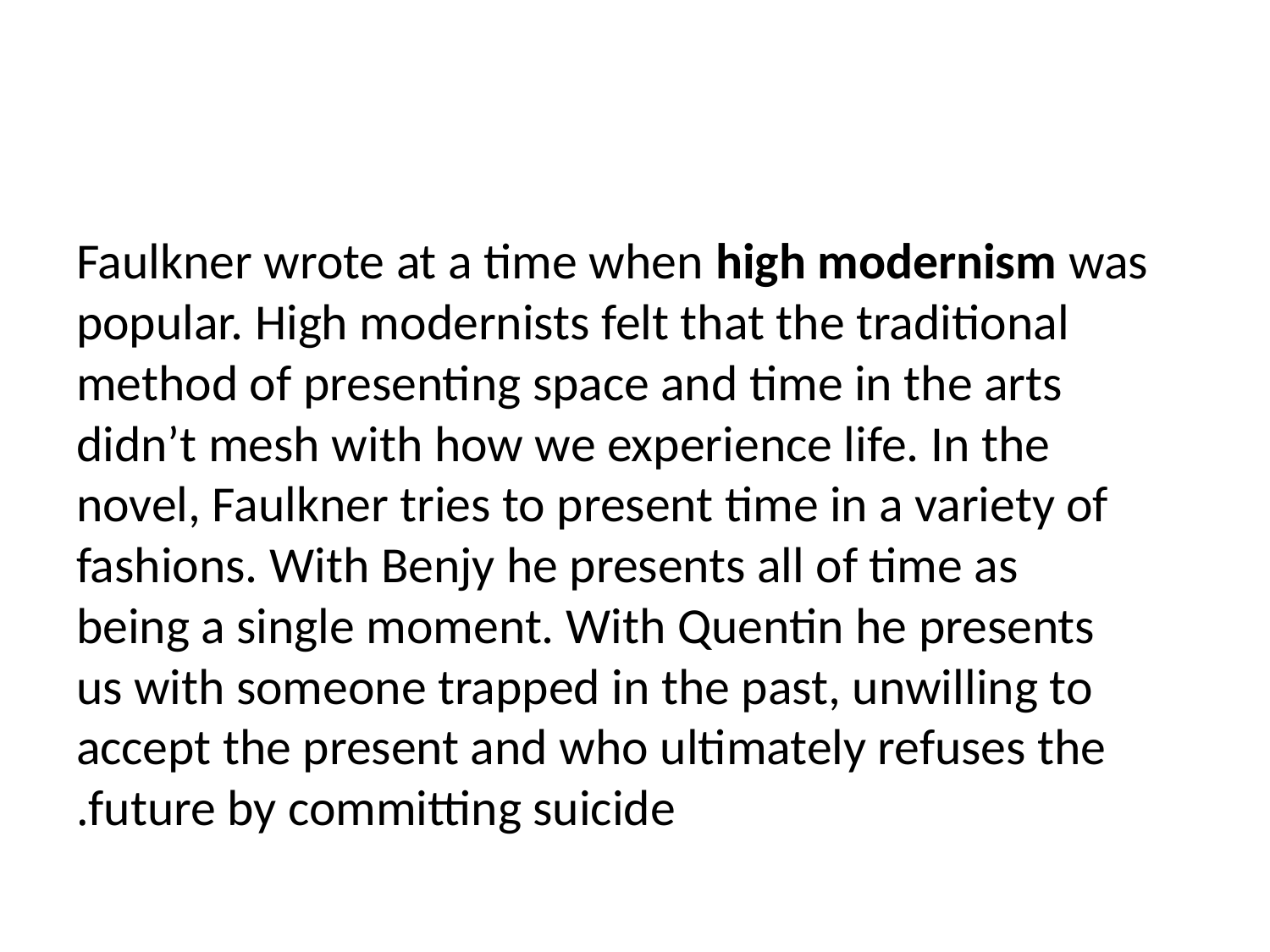

#
Faulkner wrote at a time when high modernism was popular. High modernists felt that the traditional method of presenting space and time in the arts didn’t mesh with how we experience life. In the novel, Faulkner tries to present time in a variety of fashions. With Benjy he presents all of time as being a single moment. With Quentin he presents us with someone trapped in the past, unwilling to accept the present and who ultimately refuses the future by committing suicide.